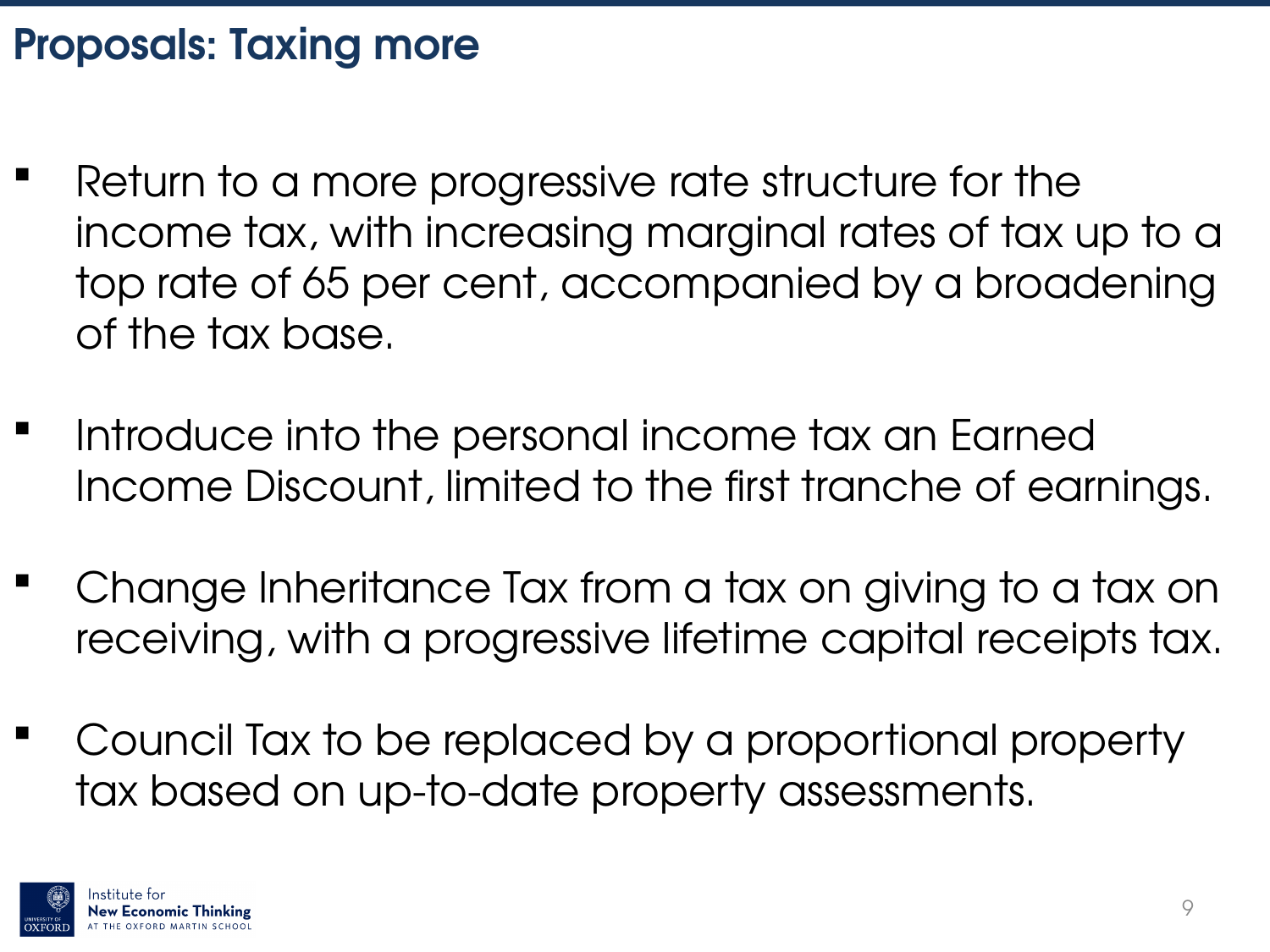

# Proposals: Taxing more
Return to a more progressive rate structure for the income tax, with increasing marginal rates of tax up to a top rate of 65 per cent, accompanied by a broadening of the tax base.

Introduce into the personal income tax an Earned Income Discount, limited to the first tranche of earnings.

Change Inheritance Tax from a tax on giving to a tax on receiving, with a progressive lifetime capital receipts tax.

Council Tax to be replaced by a proportional property tax based on up-to-date property assessments.
9